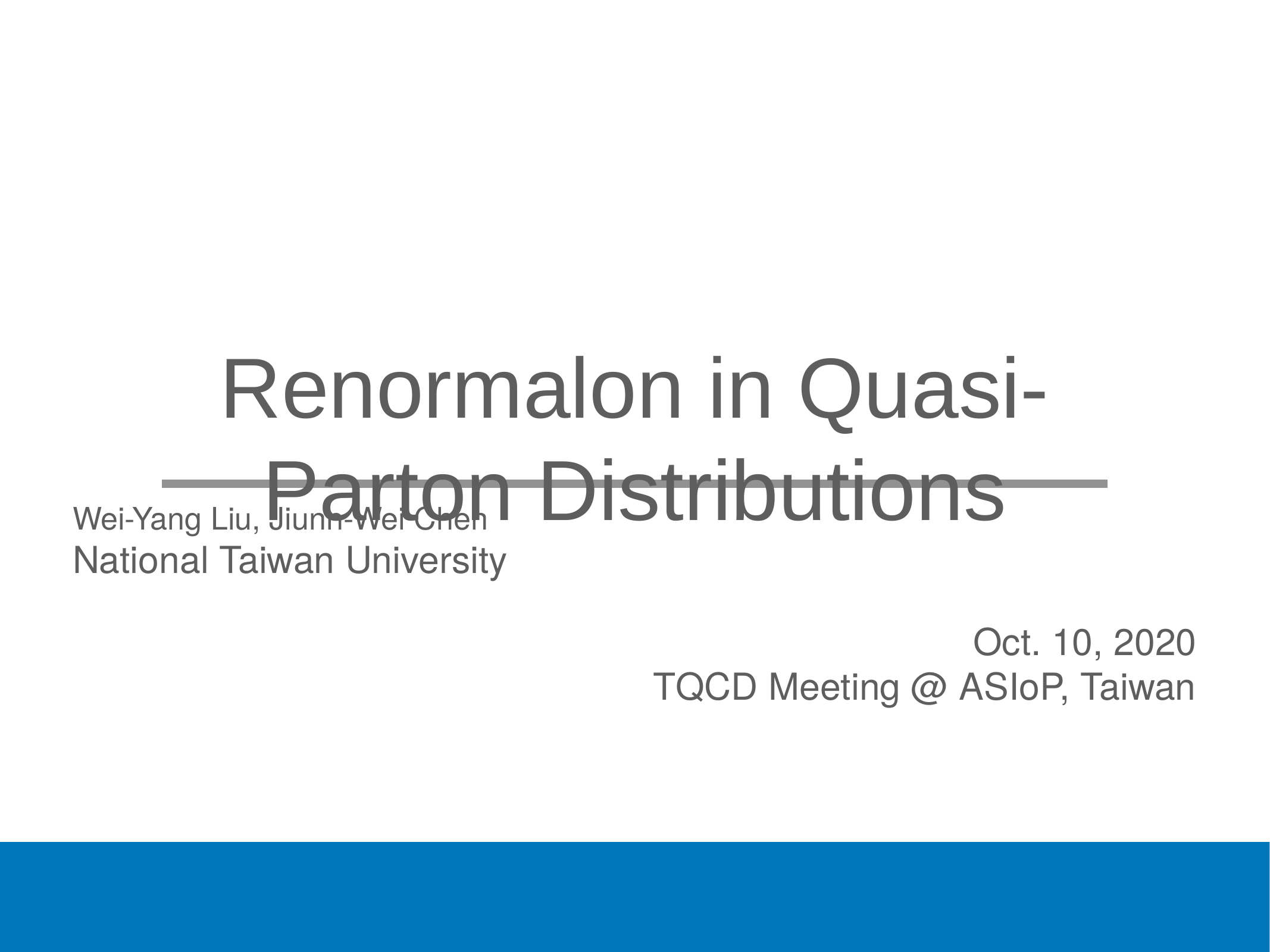

# Renormalon in Quasi- Parton Distributions
Wei-Yang Liu, Jiunn-Wei Chen
National Taiwan University

Oct. 10, 2020
TQCD Meeting @ ASIoP, Taiwan